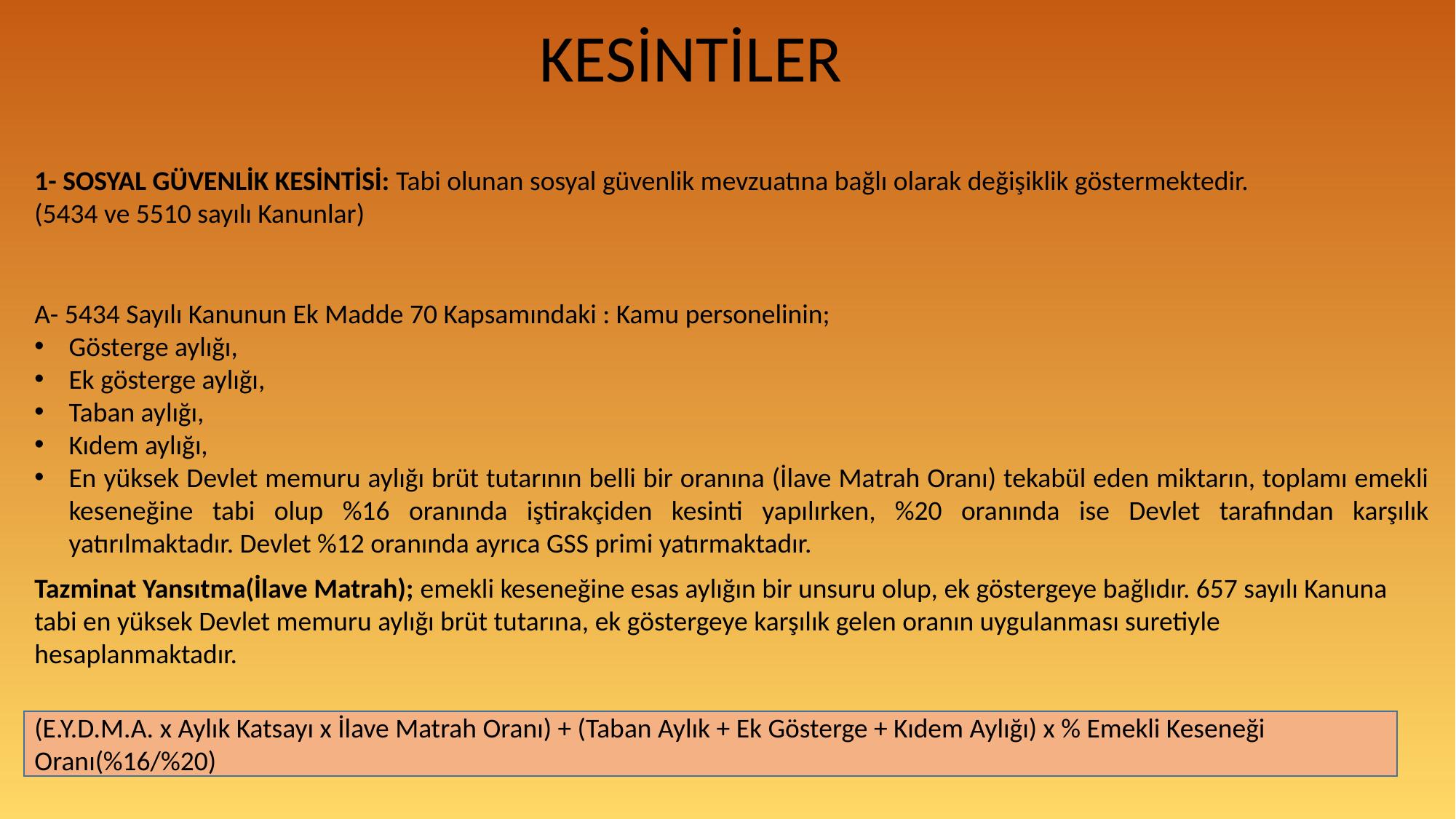

KESİNTİLER
1- SOSYAL GÜVENLİK KESİNTİSİ: Tabi olunan sosyal güvenlik mevzuatına bağlı olarak değişiklik göstermektedir. (5434 ve 5510 sayılı Kanunlar)
A- 5434 Sayılı Kanunun Ek Madde 70 Kapsamındaki : Kamu personelinin;
Gösterge aylığı,
Ek gösterge aylığı,
Taban aylığı,
Kıdem aylığı,
En yüksek Devlet memuru aylığı brüt tutarının belli bir oranına (İlave Matrah Oranı) tekabül eden miktarın, toplamı emekli keseneğine tabi olup %16 oranında iştirakçiden kesinti yapılırken, %20 oranında ise Devlet tarafından karşılık yatırılmaktadır. Devlet %12 oranında ayrıca GSS primi yatırmaktadır.
Tazminat Yansıtma(İlave Matrah); emekli keseneğine esas aylığın bir unsuru olup, ek göstergeye bağlıdır. 657 sayılı Kanuna tabi en yüksek Devlet memuru aylığı brüt tutarına, ek göstergeye karşılık gelen oranın uygulanması suretiyle hesaplanmaktadır.
(E.Y.D.M.A. x Aylık Katsayı x İlave Matrah Oranı) + (Taban Aylık + Ek Gösterge + Kıdem Aylığı) x % Emekli Keseneği Oranı(%16/%20)